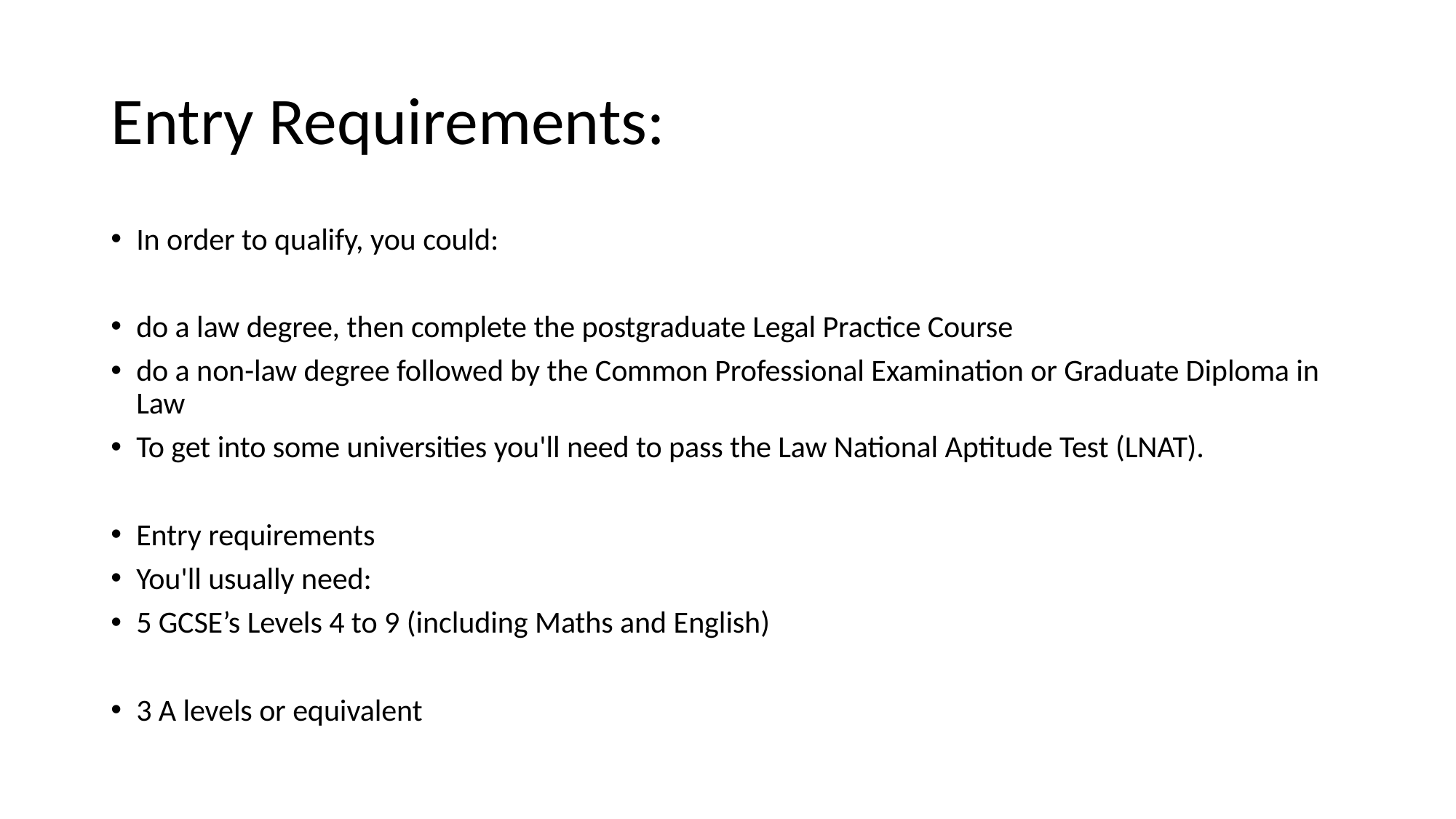

# Entry Requirements:
In order to qualify, you could:

do a law degree, then complete the postgraduate Legal Practice Course
do a non-law degree followed by the Common Professional Examination or Graduate Diploma in Law
To get into some universities you'll need to pass the Law National Aptitude Test (LNAT).

Entry requirements
You'll usually need:
5 GCSE’s Levels 4 to 9 (including Maths and English)

3 A levels or equivalent